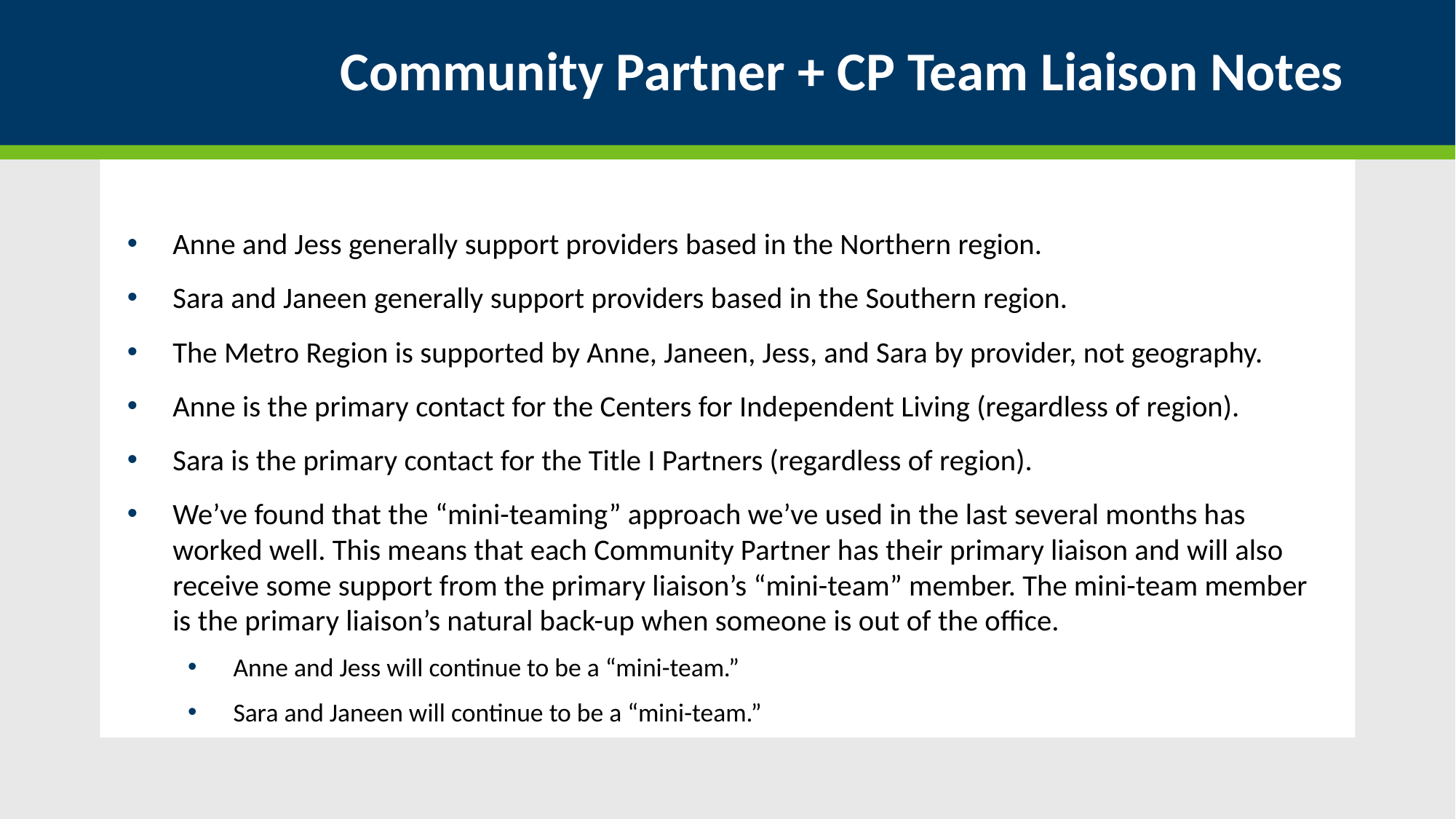

# Community Partner + CP Team Liaison Notes
Anne and Jess generally support providers based in the Northern region.
Sara and Janeen generally support providers based in the Southern region.
The Metro Region is supported by Anne, Janeen, Jess, and Sara by provider, not geography.
Anne is the primary contact for the Centers for Independent Living (regardless of region).
Sara is the primary contact for the Title I Partners (regardless of region).
We’ve found that the “mini-teaming” approach we’ve used in the last several months has worked well. This means that each Community Partner has their primary liaison and will also receive some support from the primary liaison’s “mini-team” member. The mini-team member is the primary liaison’s natural back-up when someone is out of the office.
Anne and Jess will continue to be a “mini-team.”
Sara and Janeen will continue to be a “mini-team.”